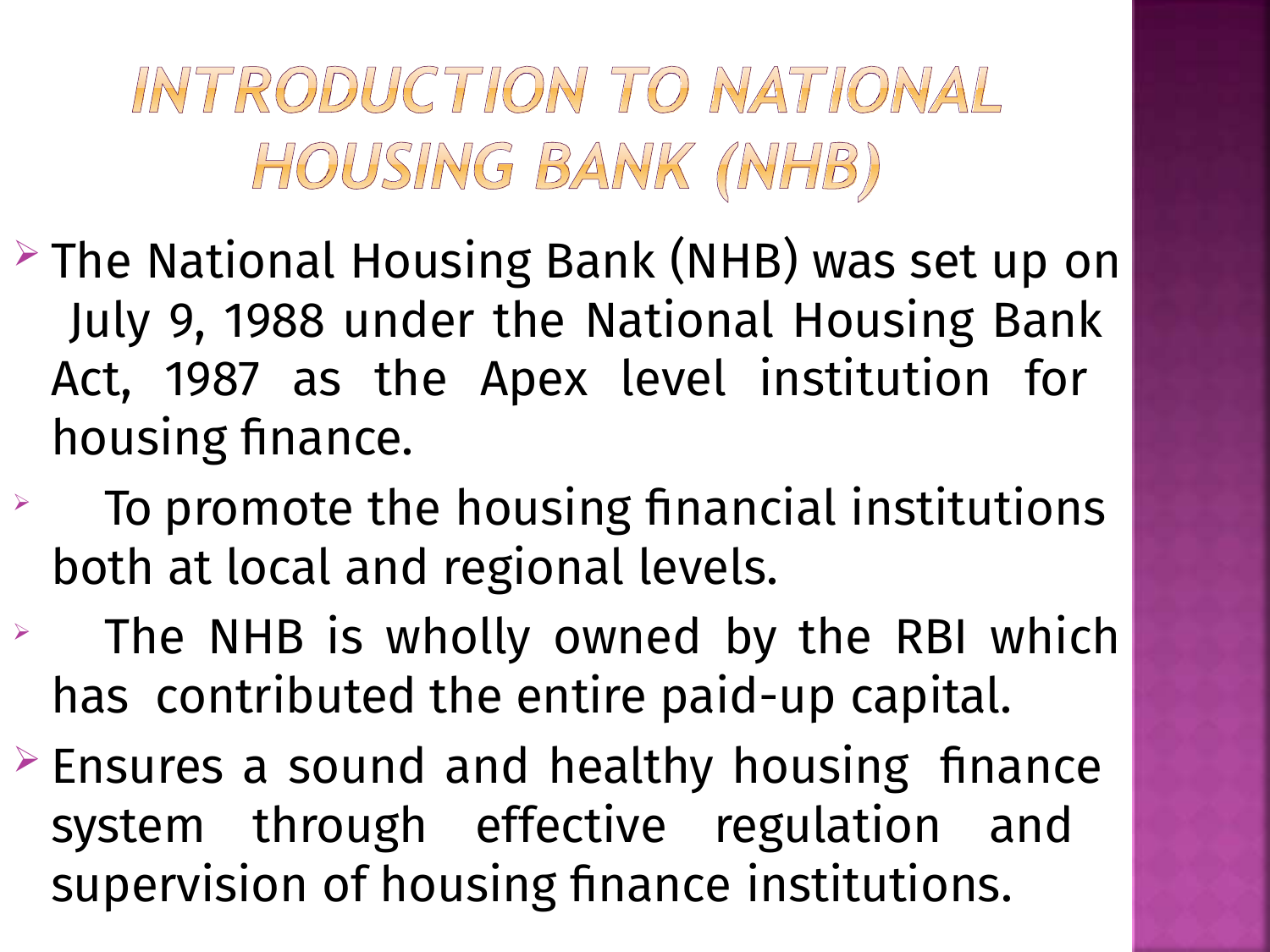

The National Housing Bank (NHB) was set up on  July 9, 1988 under the National Housing Bank  Act, 1987 as the Apex level institution for  housing finance.
	To promote the housing financial institutions  both at local and regional levels.
	The NHB is wholly owned by the RBI which has  contributed the entire paid-up capital.
Ensures a sound and healthy housing finance  system through effective regulation and  supervision of housing finance institutions.